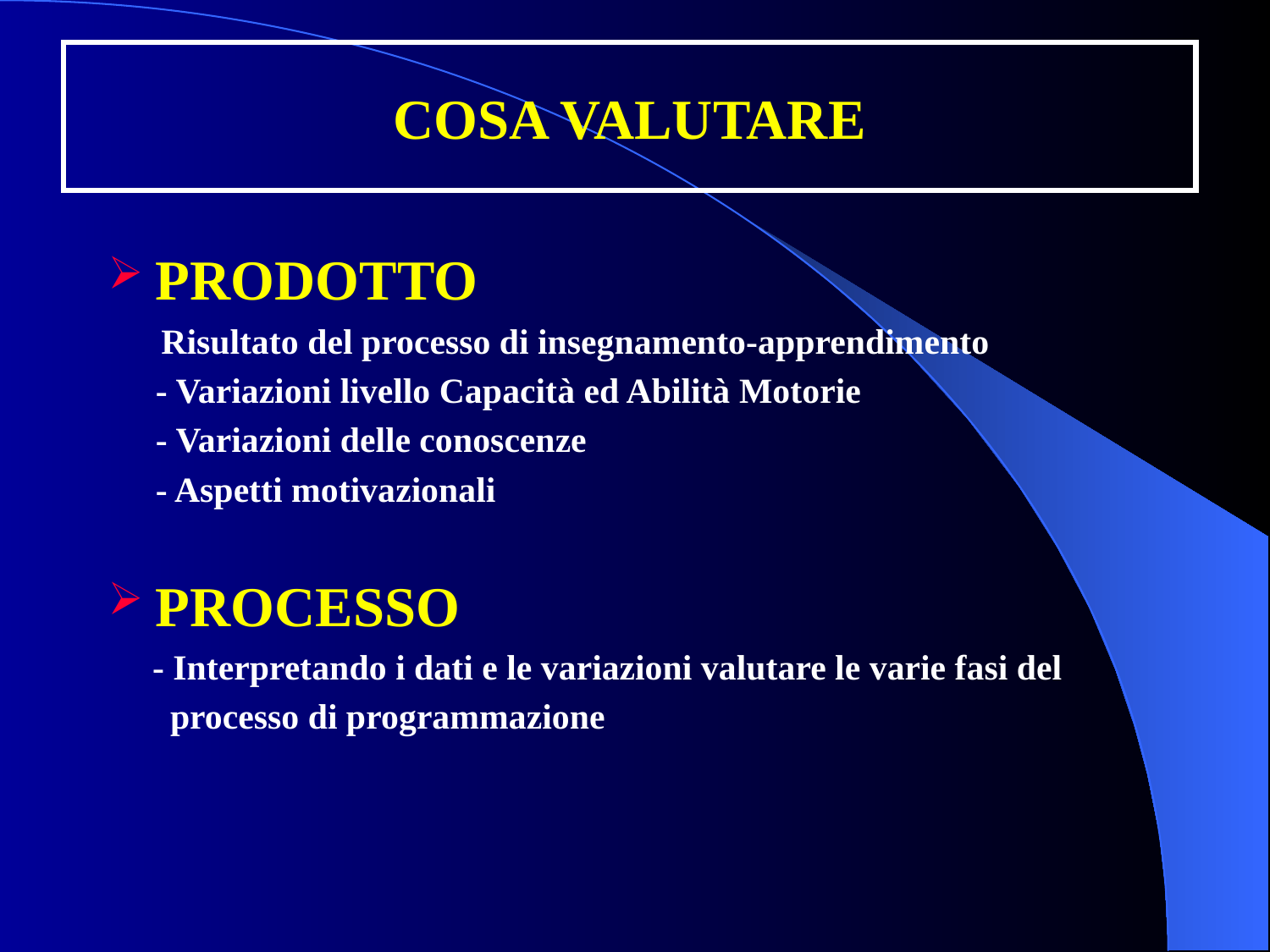

# COSA VALUTARE

PRODOTTO
      Risultato del processo di insegnamento-apprendimento
	- Variazioni livello Capacità ed Abilità Motorie
	- Variazioni delle conoscenze
	- Aspetti motivazionali

PROCESSO
     - Interpretando i dati e le variazioni valutare le varie fasi del
       processo di programmazione